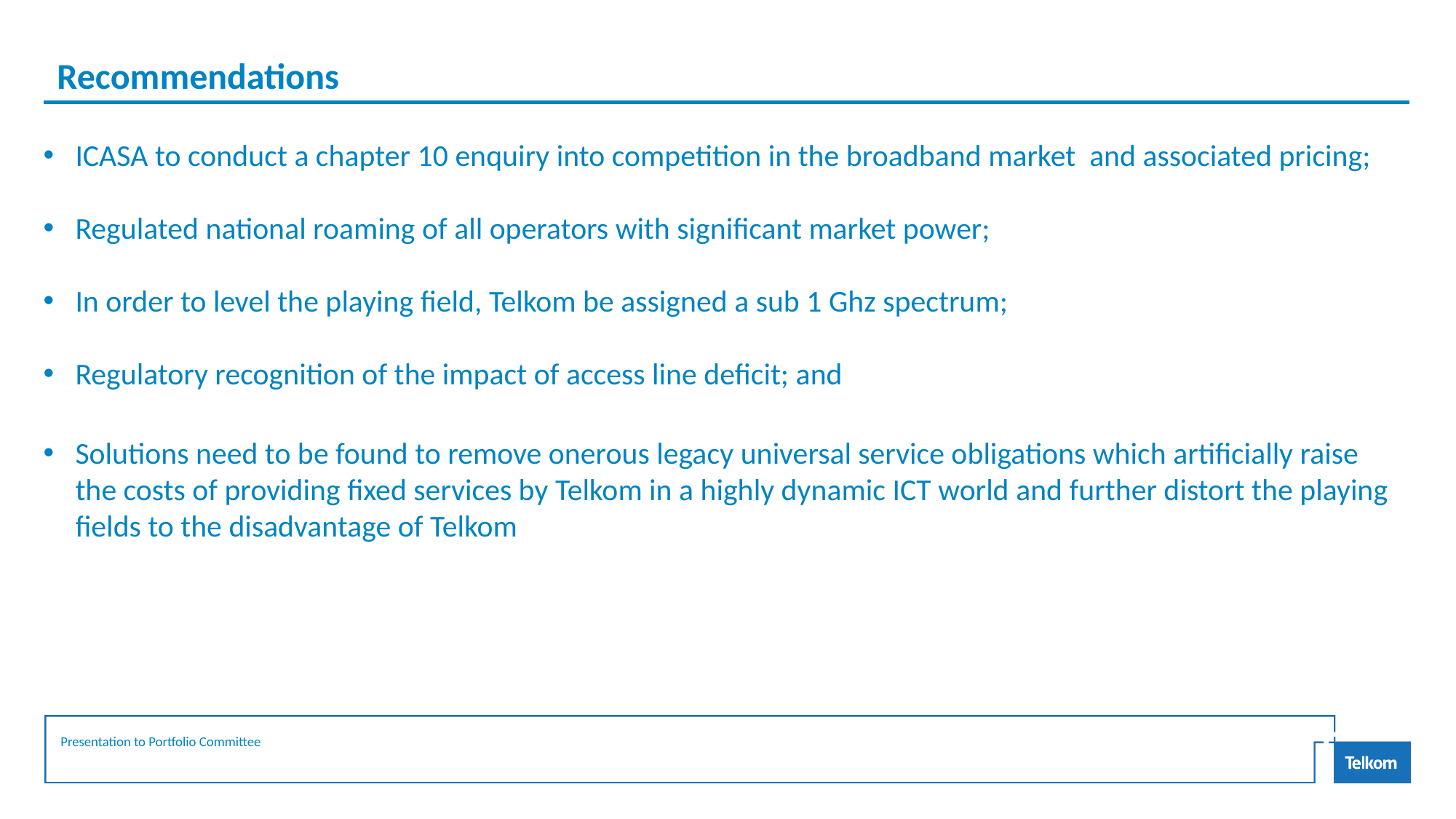

# Recommendations

ICASA to conduct a chapter 10 enquiry into competition in the broadband market  and associated pricing;

Regulated national roaming of all operators with significant market power;

In order to level the playing field, Telkom be assigned a sub 1 Ghz spectrum;

Regulatory recognition of the impact of access line deficit; and

Solutions need to be found to remove onerous legacy universal service obligations which artificially raise the costs of providing fixed services by Telkom in a highly dynamic ICT world and further distort the playing fields to the disadvantage of Telkom